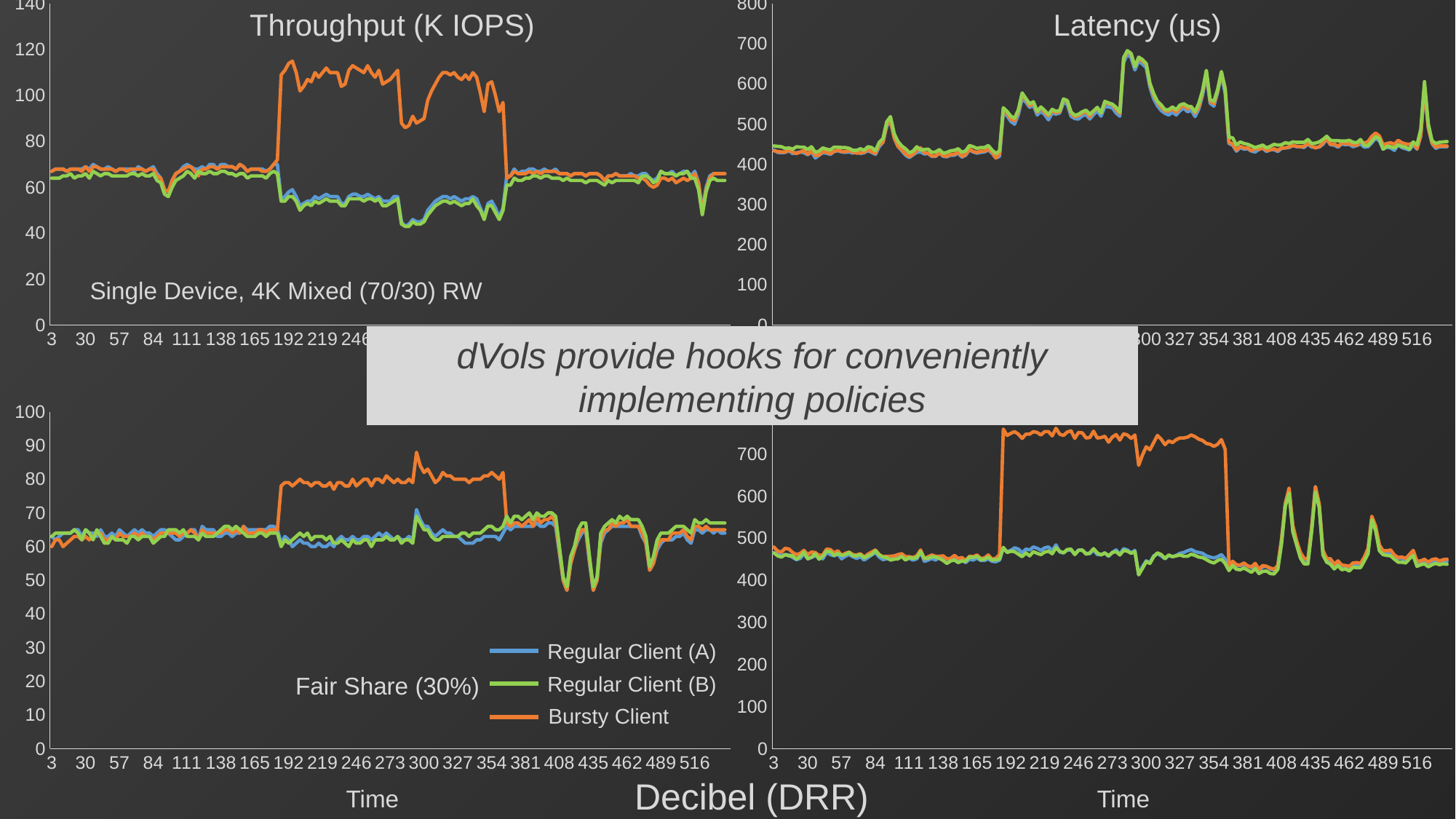

Throughput (K IOPS)
Latency (μs)

### Chart

| Category | Client 1 | Client 2 | Client 3 |
|---|---|---|---|
| 3 | 67.0 | 67.0 | 64.0 |
| 6 | 68.0 | 68.0 | 64.0 |
| 9 | 68.0 | 68.0 | 64.0 |
| 12 | 68.0 | 68.0 | 65.0 |
| 15 | 67.0 | 67.0 | 65.0 |
| 18 | 68.0 | 68.0 | 66.0 |
| 21 | 68.0 | 68.0 | 64.0 |
| 24 | 68.0 | 68.0 | 65.0 |
| 27 | 68.0 | 67.0 | 65.0 |
| 30 | 69.0 | 69.0 | 66.0 |
| 33 | 68.0 | 67.0 | 64.0 |
| 36 | 70.0 | 69.0 | 67.0 |
| 39 | 69.0 | 69.0 | 66.0 |
| 42 | 68.0 | 68.0 | 65.0 |
| 45 | 68.0 | 68.0 | 66.0 |
| 48 | 69.0 | 68.0 | 66.0 |
| 51 | 68.0 | 68.0 | 65.0 |
| 54 | 67.0 | 67.0 | 65.0 |
| 57 | 68.0 | 68.0 | 65.0 |
| 60 | 68.0 | 68.0 | 65.0 |
| 63 | 68.0 | 67.0 | 65.0 |
| 66 | 68.0 | 68.0 | 66.0 |
| 69 | 67.0 | 68.0 | 66.0 |
| 72 | 69.0 | 68.0 | 65.0 |
| 75 | 68.0 | 68.0 | 66.0 |
| 78 | 67.0 | 67.0 | 65.0 |
| 81 | 68.0 | 68.0 | 65.0 |
| 84 | 69.0 | 68.0 | 66.0 |
| 87 | 66.0 | 65.0 | 63.0 |
| 90 | 64.0 | 64.0 | 62.0 |
| 93 | 59.0 | 59.0 | 57.0 |
| 96 | 58.0 | 58.0 | 56.0 |
| 99 | 63.0 | 63.0 | 60.0 |
| 102 | 66.0 | 66.0 | 63.0 |
| 105 | 67.0 | 67.0 | 64.0 |
| 108 | 69.0 | 68.0 | 65.0 |
| 111 | 70.0 | 69.0 | 67.0 |
| 114 | 69.0 | 69.0 | 66.0 |
| 117 | 68.0 | 67.0 | 64.0 |
| 120 | 68.0 | 65.0 | 67.0 |
| 123 | 69.0 | 68.0 | 66.0 |
| 126 | 68.0 | 68.0 | 66.0 |
| 129 | 70.0 | 69.0 | 67.0 |
| 132 | 70.0 | 69.0 | 66.0 |
| 135 | 68.0 | 68.0 | 66.0 |
| 138 | 70.0 | 69.0 | 67.0 |
| 141 | 70.0 | 69.0 | 67.0 |
| 144 | 69.0 | 69.0 | 66.0 |
| 147 | 69.0 | 69.0 | 66.0 |
| 150 | 68.0 | 68.0 | 65.0 |
| 153 | 70.0 | 70.0 | 66.0 |
| 156 | 69.0 | 69.0 | 66.0 |
| 159 | 67.0 | 67.0 | 64.0 |
| 162 | 68.0 | 68.0 | 65.0 |
| 165 | 68.0 | 68.0 | 65.0 |
| 168 | 68.0 | 68.0 | 65.0 |
| 171 | 68.0 | 67.0 | 65.0 |
| 174 | 67.0 | 67.0 | 64.0 |
| 177 | 68.0 | 68.0 | 66.0 |
| 180 | 70.0 | 70.0 | 67.0 |
| 183 | 70.0 | 72.0 | 66.0 |
| 186 | 55.0 | 109.0 | 54.0 |
| 189 | 56.0 | 111.0 | 54.0 |
| 192 | 58.0 | 114.0 | 56.0 |
| 195 | 59.0 | 115.0 | 56.0 |
| 198 | 56.0 | 110.0 | 54.0 |
| 201 | 52.0 | 102.0 | 50.0 |
| 204 | 53.0 | 104.0 | 52.0 |
| 207 | 54.0 | 107.0 | 53.0 |
| 210 | 54.0 | 106.0 | 52.0 |
| 213 | 56.0 | 110.0 | 54.0 |
| 216 | 55.0 | 108.0 | 53.0 |
| 219 | 56.0 | 110.0 | 54.0 |
| 222 | 57.0 | 112.0 | 55.0 |
| 225 | 56.0 | 110.0 | 54.0 |
| 228 | 56.0 | 110.0 | 54.0 |
| 231 | 56.0 | 110.0 | 54.0 |
| 234 | 53.0 | 104.0 | 52.0 |
| 237 | 53.0 | 105.0 | 52.0 |
| 240 | 56.0 | 111.0 | 55.0 |
| 243 | 57.0 | 113.0 | 55.0 |
| 246 | 57.0 | 112.0 | 55.0 |
| 249 | 56.0 | 111.0 | 55.0 |
| 252 | 56.0 | 110.0 | 54.0 |
| 255 | 57.0 | 113.0 | 55.0 |
| 258 | 56.0 | 110.0 | 55.0 |
| 261 | 55.0 | 108.0 | 54.0 |
| 264 | 56.0 | 111.0 | 55.0 |
| 267 | 54.0 | 105.0 | 52.0 |
| 270 | 54.0 | 106.0 | 52.0 |
| 273 | 54.0 | 107.0 | 53.0 |
| 276 | 56.0 | 109.0 | 54.0 |
| 279 | 56.0 | 111.0 | 55.0 |
| 282 | 45.0 | 88.0 | 44.0 |
| 285 | 43.0 | 86.0 | 43.0 |
| 288 | 44.0 | 87.0 | 43.0 |
| 291 | 46.0 | 91.0 | 45.0 |
| 294 | 45.0 | 88.0 | 44.0 |
| 297 | 45.0 | 89.0 | 44.0 |
| 300 | 46.0 | 90.0 | 45.0 |
| 303 | 50.0 | 98.0 | 48.0 |
| 306 | 52.0 | 102.0 | 50.0 |
| 309 | 54.0 | 105.0 | 52.0 |
| 312 | 55.0 | 108.0 | 53.0 |
| 315 | 56.0 | 110.0 | 54.0 |
| 318 | 56.0 | 110.0 | 54.0 |
| 321 | 55.0 | 109.0 | 53.0 |
| 324 | 56.0 | 110.0 | 54.0 |
| 327 | 55.0 | 108.0 | 53.0 |
| 330 | 54.0 | 107.0 | 52.0 |
| 333 | 55.0 | 109.0 | 53.0 |
| 336 | 55.0 | 107.0 | 53.0 |
| 339 | 56.0 | 110.0 | 55.0 |
| 342 | 55.0 | 108.0 | 52.0 |
| 345 | 51.0 | 101.0 | 50.0 |
| 348 | 47.0 | 93.0 | 46.0 |
| 351 | 53.0 | 105.0 | 52.0 |
| 354 | 54.0 | 106.0 | 52.0 |
| 357 | 51.0 | 100.0 | 49.0 |
| 360 | 47.0 | 93.0 | 46.0 |
| 363 | 51.0 | 97.0 | 50.0 |
| 366 | 65.0 | 64.0 | 61.0 |
| 369 | 65.0 | 65.0 | 61.0 |
| 372 | 68.0 | 67.0 | 64.0 |
| 375 | 66.0 | 66.0 | 63.0 |
| 378 | 67.0 | 66.0 | 63.0 |
| 381 | 67.0 | 66.0 | 64.0 |
| 384 | 68.0 | 67.0 | 64.0 |
| 387 | 68.0 | 66.0 | 65.0 |
| 390 | 67.0 | 67.0 | 65.0 |
| 393 | 67.0 | 66.0 | 64.0 |
| 396 | 68.0 | 67.0 | 65.0 |
| 399 | 67.0 | 67.0 | 65.0 |
| 402 | 67.0 | 67.0 | 64.0 |
| 405 | 68.0 | 67.0 | 64.0 |
| 408 | 66.0 | 66.0 | 64.0 |
| 411 | 66.0 | 66.0 | 63.0 |
| 414 | 66.0 | 66.0 | 64.0 |
| 417 | 65.0 | 65.0 | 63.0 |
| 420 | 66.0 | 66.0 | 63.0 |
| 423 | 66.0 | 66.0 | 63.0 |
| 426 | 66.0 | 66.0 | 63.0 |
| 429 | 65.0 | 65.0 | 62.0 |
| 432 | 66.0 | 66.0 | 63.0 |
| 435 | 66.0 | 66.0 | 63.0 |
| 438 | 66.0 | 66.0 | 63.0 |
| 441 | 65.0 | 65.0 | 62.0 |
| 444 | 63.0 | 63.0 | 61.0 |
| 447 | 65.0 | 65.0 | 63.0 |
| 450 | 65.0 | 65.0 | 62.0 |
| 453 | 66.0 | 66.0 | 63.0 |
| 456 | 65.0 | 65.0 | 63.0 |
| 459 | 65.0 | 65.0 | 63.0 |
| 462 | 65.0 | 65.0 | 63.0 |
| 465 | 66.0 | 65.0 | 63.0 |
| 468 | 65.0 | 65.0 | 63.0 |
| 471 | 65.0 | 64.0 | 62.0 |
| 474 | 66.0 | 64.0 | 65.0 |
| 477 | 66.0 | 63.0 | 65.0 |
| 480 | 64.0 | 61.0 | 64.0 |
| 483 | 63.0 | 60.0 | 62.0 |
| 486 | 64.0 | 61.0 | 63.0 |
| 489 | 67.0 | 64.0 | 67.0 |
| 492 | 66.0 | 64.0 | 66.0 |
| 495 | 66.0 | 63.0 | 66.0 |
| 498 | 67.0 | 64.0 | 66.0 |
| 501 | 65.0 | 62.0 | 65.0 |
| 504 | 66.0 | 63.0 | 66.0 |
| 507 | 67.0 | 64.0 | 66.0 |
| 510 | 67.0 | 63.0 | 67.0 |
| 513 | 65.0 | 64.0 | 64.0 |
| 516 | 67.0 | 66.0 | 64.0 |
| 519 | 62.0 | 62.0 | 59.0 |
| 522 | 50.0 | 49.0 | 48.0 |
| 525 | 60.0 | 59.0 | 58.0 |
| 528 | 65.0 | 64.0 | 63.0 |
| 531 | 66.0 | 66.0 | 64.0 |
| 534 | 66.0 | 66.0 | 63.0 |
| 537 | 66.0 | 66.0 | 63.0 |
| 540 | 66.0 | 66.0 | 63.0 |
|  | None | None | None |

### Chart

| Category | Client 1 | Client 2 | Client 3 |
|---|---|---|---|
| 3 | 436.0 | 434.0 | 446.0 |
| 6 | 430.0 | 432.0 | 445.0 |
| 9 | 429.0 | 431.0 | 444.0 |
| 12 | 430.0 | 431.0 | 440.0 |
| 15 | 434.0 | 435.0 | 441.0 |
| 18 | 427.0 | 431.0 | 438.0 |
| 21 | 429.0 | 427.0 | 444.0 |
| 24 | 431.0 | 431.0 | 443.0 |
| 27 | 429.0 | 435.0 | 443.0 |
| 30 | 424.0 | 425.0 | 437.0 |
| 33 | 432.0 | 435.0 | 444.0 |
| 36 | 416.0 | 422.0 | 430.0 |
| 39 | 423.0 | 423.0 | 433.0 |
| 42 | 429.0 | 433.0 | 441.0 |
| 45 | 428.0 | 430.0 | 438.0 |
| 48 | 425.0 | 427.0 | 436.0 |
| 51 | 432.0 | 432.0 | 443.0 |
| 54 | 434.0 | 436.0 | 443.0 |
| 57 | 431.0 | 432.0 | 442.0 |
| 60 | 430.0 | 432.0 | 442.0 |
| 63 | 431.0 | 434.0 | 440.0 |
| 66 | 428.0 | 431.0 | 435.0 |
| 69 | 435.0 | 428.0 | 435.0 |
| 72 | 427.0 | 429.0 | 439.0 |
| 75 | 429.0 | 430.0 | 435.0 |
| 78 | 434.0 | 438.0 | 444.0 |
| 81 | 430.0 | 431.0 | 442.0 |
| 84 | 425.0 | 428.0 | 434.0 |
| 87 | 444.0 | 449.0 | 455.0 |
| 90 | 455.0 | 455.0 | 464.0 |
| 93 | 495.0 | 500.0 | 506.0 |
| 96 | 508.0 | 509.0 | 519.0 |
| 99 | 465.0 | 466.0 | 476.0 |
| 102 | 445.0 | 445.0 | 457.0 |
| 105 | 434.0 | 437.0 | 446.0 |
| 108 | 423.0 | 426.0 | 439.0 |
| 111 | 417.0 | 420.0 | 429.0 |
| 114 | 424.0 | 425.0 | 433.0 |
| 117 | 430.0 | 435.0 | 444.0 |
| 120 | 431.0 | 441.0 | 436.0 |
| 123 | 426.0 | 429.0 | 437.0 |
| 126 | 427.0 | 428.0 | 438.0 |
| 129 | 420.0 | 421.0 | 430.0 |
| 132 | 420.0 | 421.0 | 431.0 |
| 135 | 429.0 | 428.0 | 437.0 |
| 138 | 420.0 | 422.0 | 428.0 |
| 141 | 419.0 | 420.0 | 430.0 |
| 144 | 423.0 | 425.0 | 434.0 |
| 147 | 423.0 | 425.0 | 435.0 |
| 150 | 428.0 | 431.0 | 439.0 |
| 153 | 418.0 | 420.0 | 430.0 |
| 156 | 423.0 | 425.0 | 434.0 |
| 159 | 436.0 | 438.0 | 447.0 |
| 162 | 431.0 | 432.0 | 444.0 |
| 165 | 428.0 | 430.0 | 440.0 |
| 168 | 430.0 | 433.0 | 442.0 |
| 171 | 431.0 | 433.0 | 442.0 |
| 174 | 436.0 | 438.0 | 447.0 |
| 177 | 428.0 | 431.0 | 436.0 |
| 180 | 416.0 | 416.0 | 427.0 |
| 183 | 420.0 | 426.0 | 434.0 |
| 186 | 530.0 | 537.0 | 541.0 |
| 189 | 521.0 | 528.0 | 532.0 |
| 192 | 507.0 | 513.0 | 520.0 |
| 195 | 500.0 | 509.0 | 515.0 |
| 198 | 524.0 | 532.0 | 536.0 |
| 201 | 564.0 | 573.0 | 578.0 |
| 204 | 555.0 | 562.0 | 564.0 |
| 207 | 542.0 | 546.0 | 551.0 |
| 210 | 547.0 | 553.0 | 556.0 |
| 213 | 523.0 | 530.0 | 532.0 |
| 216 | 532.0 | 542.0 | 543.0 |
| 219 | 524.0 | 529.0 | 534.0 |
| 222 | 511.0 | 521.0 | 524.0 |
| 225 | 528.0 | 533.0 | 537.0 |
| 228 | 525.0 | 529.0 | 532.0 |
| 231 | 528.0 | 531.0 | 534.0 |
| 234 | 554.0 | 561.0 | 563.0 |
| 237 | 550.0 | 558.0 | 559.0 |
| 240 | 520.0 | 528.0 | 531.0 |
| 243 | 514.0 | 518.0 | 522.0 |
| 246 | 513.0 | 522.0 | 525.0 |
| 249 | 521.0 | 527.0 | 531.0 |
| 252 | 524.0 | 532.0 | 535.0 |
| 255 | 513.0 | 519.0 | 525.0 |
| 258 | 524.0 | 533.0 | 533.0 |
| 261 | 533.0 | 539.0 | 542.0 |
| 264 | 520.0 | 528.0 | 528.0 |
| 267 | 544.0 | 554.0 | 557.0 |
| 270 | 543.0 | 551.0 | 553.0 |
| 273 | 541.0 | 549.0 | 550.0 |
| 276 | 528.0 | 537.0 | 542.0 |
| 279 | 520.0 | 527.0 | 530.0 |
| 282 | 653.0 | 663.0 | 666.0 |
| 285 | 675.0 | 681.0 | 683.0 |
| 288 | 665.0 | 674.0 | 676.0 |
| 291 | 635.0 | 643.0 | 643.0 |
| 294 | 657.0 | 664.0 | 667.0 |
| 297 | 650.0 | 657.0 | 661.0 |
| 300 | 641.0 | 650.0 | 651.0 |
| 303 | 592.0 | 599.0 | 602.0 |
| 306 | 563.0 | 572.0 | 576.0 |
| 309 | 546.0 | 555.0 | 557.0 |
| 312 | 534.0 | 542.0 | 548.0 |
| 315 | 527.0 | 533.0 | 536.0 |
| 318 | 523.0 | 533.0 | 536.0 |
| 321 | 530.0 | 538.0 | 543.0 |
| 324 | 523.0 | 530.0 | 536.0 |
| 327 | 534.0 | 541.0 | 548.0 |
| 330 | 540.0 | 547.0 | 551.0 |
| 333 | 531.0 | 538.0 | 545.0 |
| 336 | 535.0 | 544.0 | 543.0 |
| 339 | 519.0 | 528.0 | 531.0 |
| 342 | 538.0 | 543.0 | 552.0 |
| 345 | 572.0 | 581.0 | 584.0 |
| 348 | 624.0 | 629.0 | 634.0 |
| 351 | 552.0 | 557.0 | 561.0 |
| 354 | 545.0 | 551.0 | 557.0 |
| 357 | 579.0 | 584.0 | 587.0 |
| 360 | 623.0 | 629.0 | 631.0 |
| 363 | 576.0 | 589.0 | 587.0 |
| 366 | 452.0 | 456.0 | 468.0 |
| 369 | 448.0 | 450.0 | 466.0 |
| 372 | 433.0 | 436.0 | 448.0 |
| 375 | 442.0 | 445.0 | 456.0 |
| 378 | 438.0 | 441.0 | 452.0 |
| 381 | 439.0 | 441.0 | 450.0 |
| 384 | 433.0 | 434.0 | 446.0 |
| 387 | 431.0 | 441.0 | 442.0 |
| 390 | 438.0 | 437.0 | 445.0 |
| 393 | 440.0 | 442.0 | 448.0 |
| 396 | 432.0 | 435.0 | 441.0 |
| 399 | 437.0 | 436.0 | 445.0 |
| 402 | 437.0 | 439.0 | 450.0 |
| 405 | 432.0 | 435.0 | 448.0 |
| 408 | 440.0 | 441.0 | 449.0 |
| 411 | 441.0 | 441.0 | 454.0 |
| 414 | 442.0 | 444.0 | 452.0 |
| 417 | 447.0 | 447.0 | 456.0 |
| 420 | 444.0 | 445.0 | 455.0 |
| 423 | 444.0 | 444.0 | 455.0 |
| 426 | 442.0 | 445.0 | 455.0 |
| 429 | 451.0 | 452.0 | 462.0 |
| 432 | 443.0 | 446.0 | 452.0 |
| 435 | 443.0 | 441.0 | 453.0 |
| 438 | 443.0 | 444.0 | 456.0 |
| 441 | 450.0 | 453.0 | 462.0 |
| 444 | 463.0 | 464.0 | 470.0 |
| 447 | 449.0 | 450.0 | 460.0 |
| 450 | 448.0 | 451.0 | 459.0 |
| 453 | 443.0 | 445.0 | 459.0 |
| 456 | 451.0 | 453.0 | 458.0 |
| 459 | 449.0 | 452.0 | 458.0 |
| 462 | 450.0 | 451.0 | 460.0 |
| 465 | 444.0 | 449.0 | 455.0 |
| 468 | 447.0 | 447.0 | 454.0 |
| 471 | 451.0 | 458.0 | 462.0 |
| 474 | 443.0 | 453.0 | 447.0 |
| 477 | 444.0 | 457.0 | 447.0 |
| 480 | 454.0 | 470.0 | 458.0 |
| 483 | 465.0 | 478.0 | 469.0 |
| 486 | 459.0 | 471.0 | 464.0 |
| 489 | 438.0 | 449.0 | 438.0 |
| 492 | 443.0 | 452.0 | 445.0 |
| 495 | 441.0 | 454.0 | 444.0 |
| 498 | 435.0 | 450.0 | 441.0 |
| 501 | 449.0 | 460.0 | 449.0 |
| 504 | 442.0 | 454.0 | 445.0 |
| 507 | 439.0 | 451.0 | 443.0 |
| 510 | 436.0 | 450.0 | 438.0 |
| 513 | 449.0 | 454.0 | 456.0 |
| 516 | 438.0 | 439.0 | 448.0 |
| 519 | 470.0 | 472.0 | 487.0 |
| 522 | 590.0 | 593.0 | 606.0 |
| 525 | 491.0 | 493.0 | 502.0 |
| 528 | 452.0 | 454.0 | 459.0 |
| 531 | 440.0 | 443.0 | 452.0 |
| 534 | 444.0 | 446.0 | 455.0 |
| 537 | 444.0 | 446.0 | 456.0 |
| 540 | 444.0 | 446.0 | 457.0 |
|  | None | None | None |
Single Device, 4K Mixed (70/30) RW
dVols provide hooks for conveniently implementing policies
No Isolation (FCFS)

### Chart

| Category | Client 1 | Client 2 | Client 3 |
|---|---|---|---|
| 3 | 63.0 | 60.0 | 63.0 |
| 6 | 62.0 | 62.0 | 64.0 |
| 9 | 63.0 | 62.0 | 64.0 |
| 12 | 64.0 | 60.0 | 64.0 |
| 15 | 64.0 | 61.0 | 64.0 |
| 18 | 64.0 | 62.0 | 64.0 |
| 21 | 65.0 | 63.0 | 65.0 |
| 24 | 65.0 | 63.0 | 64.0 |
| 27 | 63.0 | 62.0 | 62.0 |
| 30 | 65.0 | 63.0 | 65.0 |
| 33 | 64.0 | 62.0 | 64.0 |
| 36 | 64.0 | 63.0 | 62.0 |
| 39 | 63.0 | 64.0 | 65.0 |
| 42 | 65.0 | 64.0 | 63.0 |
| 45 | 63.0 | 62.0 | 61.0 |
| 48 | 63.0 | 62.0 | 61.0 |
| 51 | 64.0 | 63.0 | 63.0 |
| 54 | 63.0 | 62.0 | 62.0 |
| 57 | 65.0 | 64.0 | 62.0 |
| 60 | 64.0 | 63.0 | 62.0 |
| 63 | 63.0 | 63.0 | 61.0 |
| 66 | 64.0 | 63.0 | 63.0 |
| 69 | 65.0 | 64.0 | 63.0 |
| 72 | 64.0 | 63.0 | 62.0 |
| 75 | 65.0 | 64.0 | 63.0 |
| 78 | 64.0 | 63.0 | 63.0 |
| 81 | 64.0 | 63.0 | 63.0 |
| 84 | 63.0 | 62.0 | 61.0 |
| 87 | 64.0 | 63.0 | 62.0 |
| 90 | 65.0 | 64.0 | 63.0 |
| 93 | 65.0 | 64.0 | 63.0 |
| 96 | 64.0 | 64.0 | 65.0 |
| 99 | 63.0 | 64.0 | 65.0 |
| 102 | 62.0 | 64.0 | 65.0 |
| 105 | 62.0 | 63.0 | 64.0 |
| 108 | 63.0 | 64.0 | 65.0 |
| 111 | 64.0 | 64.0 | 63.0 |
| 114 | 65.0 | 65.0 | 63.0 |
| 117 | 65.0 | 64.0 | 63.0 |
| 120 | 62.0 | 62.0 | 62.0 |
| 123 | 66.0 | 65.0 | 64.0 |
| 126 | 65.0 | 64.0 | 63.0 |
| 129 | 65.0 | 64.0 | 63.0 |
| 132 | 65.0 | 64.0 | 63.0 |
| 135 | 63.0 | 64.0 | 64.0 |
| 138 | 63.0 | 64.0 | 65.0 |
| 141 | 64.0 | 65.0 | 66.0 |
| 144 | 64.0 | 65.0 | 66.0 |
| 147 | 63.0 | 64.0 | 65.0 |
| 150 | 64.0 | 65.0 | 66.0 |
| 153 | 64.0 | 64.0 | 65.0 |
| 156 | 66.0 | 66.0 | 64.0 |
| 159 | 65.0 | 64.0 | 63.0 |
| 162 | 65.0 | 64.0 | 63.0 |
| 165 | 65.0 | 64.0 | 63.0 |
| 168 | 65.0 | 65.0 | 64.0 |
| 171 | 65.0 | 65.0 | 64.0 |
| 174 | 65.0 | 64.0 | 63.0 |
| 177 | 66.0 | 65.0 | 64.0 |
| 180 | 66.0 | 65.0 | 64.0 |
| 183 | 65.0 | 65.0 | 64.0 |
| 186 | 61.0 | 78.0 | 60.0 |
| 189 | 63.0 | 79.0 | 62.0 |
| 192 | 62.0 | 79.0 | 61.0 |
| 195 | 60.0 | 78.0 | 62.0 |
| 198 | 61.0 | 79.0 | 63.0 |
| 201 | 62.0 | 80.0 | 64.0 |
| 204 | 61.0 | 79.0 | 63.0 |
| 207 | 61.0 | 79.0 | 64.0 |
| 210 | 60.0 | 78.0 | 62.0 |
| 213 | 60.0 | 79.0 | 63.0 |
| 216 | 61.0 | 79.0 | 63.0 |
| 219 | 60.0 | 78.0 | 63.0 |
| 222 | 60.0 | 78.0 | 62.0 |
| 225 | 61.0 | 79.0 | 63.0 |
| 228 | 60.0 | 77.0 | 61.0 |
| 231 | 62.0 | 79.0 | 61.0 |
| 234 | 63.0 | 79.0 | 62.0 |
| 237 | 62.0 | 78.0 | 61.0 |
| 240 | 62.0 | 78.0 | 60.0 |
| 243 | 63.0 | 80.0 | 62.0 |
| 246 | 62.0 | 78.0 | 61.0 |
| 249 | 62.0 | 79.0 | 61.0 |
| 252 | 63.0 | 80.0 | 62.0 |
| 255 | 63.0 | 80.0 | 62.0 |
| 258 | 62.0 | 78.0 | 60.0 |
| 261 | 63.0 | 80.0 | 62.0 |
| 264 | 64.0 | 80.0 | 62.0 |
| 267 | 63.0 | 79.0 | 62.0 |
| 270 | 64.0 | 81.0 | 63.0 |
| 273 | 63.0 | 80.0 | 62.0 |
| 276 | 62.0 | 79.0 | 62.0 |
| 279 | 63.0 | 80.0 | 63.0 |
| 282 | 62.0 | 79.0 | 61.0 |
| 285 | 62.0 | 79.0 | 62.0 |
| 288 | 63.0 | 80.0 | 62.0 |
| 291 | 62.0 | 79.0 | 61.0 |
| 294 | 71.0 | 88.0 | 69.0 |
| 297 | 68.0 | 84.0 | 67.0 |
| 300 | 66.0 | 82.0 | 65.0 |
| 303 | 66.0 | 83.0 | 65.0 |
| 306 | 64.0 | 81.0 | 63.0 |
| 309 | 63.0 | 79.0 | 62.0 |
| 312 | 64.0 | 80.0 | 62.0 |
| 315 | 65.0 | 82.0 | 63.0 |
| 318 | 64.0 | 81.0 | 63.0 |
| 321 | 64.0 | 81.0 | 63.0 |
| 324 | 63.0 | 80.0 | 63.0 |
| 327 | 63.0 | 80.0 | 63.0 |
| 330 | 62.0 | 80.0 | 64.0 |
| 333 | 61.0 | 80.0 | 64.0 |
| 336 | 61.0 | 79.0 | 63.0 |
| 339 | 61.0 | 80.0 | 64.0 |
| 342 | 62.0 | 80.0 | 64.0 |
| 345 | 62.0 | 80.0 | 64.0 |
| 348 | 63.0 | 81.0 | 65.0 |
| 351 | 63.0 | 81.0 | 66.0 |
| 354 | 63.0 | 82.0 | 66.0 |
| 357 | 63.0 | 81.0 | 65.0 |
| 360 | 62.0 | 80.0 | 65.0 |
| 363 | 64.0 | 82.0 | 66.0 |
| 366 | 66.0 | 67.0 | 69.0 |
| 369 | 65.0 | 66.0 | 67.0 |
| 372 | 66.0 | 67.0 | 69.0 |
| 375 | 66.0 | 67.0 | 69.0 |
| 378 | 66.0 | 66.0 | 68.0 |
| 381 | 66.0 | 67.0 | 69.0 |
| 384 | 66.0 | 68.0 | 70.0 |
| 387 | 66.0 | 66.0 | 68.0 |
| 390 | 67.0 | 69.0 | 70.0 |
| 393 | 66.0 | 67.0 | 69.0 |
| 396 | 66.0 | 68.0 | 69.0 |
| 399 | 67.0 | 68.0 | 70.0 |
| 402 | 67.0 | 69.0 | 70.0 |
| 405 | 66.0 | 67.0 | 69.0 |
| 408 | 58.0 | 59.0 | 60.0 |
| 411 | 50.0 | 50.0 | 51.0 |
| 414 | 47.0 | 47.0 | 48.0 |
| 417 | 55.0 | 55.0 | 57.0 |
| 420 | 59.0 | 59.0 | 60.0 |
| 423 | 62.0 | 63.0 | 65.0 |
| 426 | 64.0 | 65.0 | 67.0 |
| 429 | 65.0 | 65.0 | 67.0 |
| 432 | 55.0 | 56.0 | 57.0 |
| 435 | 47.0 | 47.0 | 48.0 |
| 438 | 50.0 | 50.0 | 51.0 |
| 441 | 61.0 | 62.0 | 64.0 |
| 444 | 64.0 | 65.0 | 66.0 |
| 447 | 65.0 | 65.0 | 67.0 |
| 450 | 66.0 | 67.0 | 68.0 |
| 453 | 66.0 | 66.0 | 67.0 |
| 456 | 66.0 | 67.0 | 69.0 |
| 459 | 66.0 | 67.0 | 68.0 |
| 462 | 66.0 | 68.0 | 69.0 |
| 465 | 66.0 | 66.0 | 68.0 |
| 468 | 66.0 | 66.0 | 68.0 |
| 471 | 66.0 | 66.0 | 68.0 |
| 474 | 63.0 | 64.0 | 66.0 |
| 477 | 61.0 | 61.0 | 63.0 |
| 480 | 53.0 | 53.0 | 54.0 |
| 483 | 55.0 | 55.0 | 57.0 |
| 486 | 59.0 | 60.0 | 62.0 |
| 489 | 61.0 | 62.0 | 64.0 |
| 492 | 62.0 | 62.0 | 64.0 |
| 495 | 62.0 | 62.0 | 64.0 |
| 498 | 62.0 | 64.0 | 65.0 |
| 501 | 63.0 | 64.0 | 66.0 |
| 504 | 63.0 | 64.0 | 66.0 |
| 507 | 64.0 | 65.0 | 66.0 |
| 510 | 62.0 | 63.0 | 65.0 |
| 513 | 61.0 | 62.0 | 64.0 |
| 516 | 65.0 | 66.0 | 68.0 |
| 519 | 65.0 | 66.0 | 67.0 |
| 522 | 64.0 | 65.0 | 67.0 |
| 525 | 65.0 | 66.0 | 68.0 |
| 528 | 65.0 | 65.0 | 67.0 |
| 531 | 64.0 | 65.0 | 67.0 |
| 534 | 65.0 | 65.0 | 67.0 |
| 537 | 64.0 | 65.0 | 67.0 |
| 540 | 64.0 | 65.0 | 67.0 |
|  | None | None | None |

### Chart

| Category | Client 1 | Client 2 | Client 3 |
|---|---|---|---|
| 3 | 465.0 | 479.0 | 465.0 |
| 6 | 462.0 | 469.0 | 458.0 |
| 9 | 459.0 | 467.0 | 455.0 |
| 12 | 461.0 | 476.0 | 461.0 |
| 15 | 460.0 | 474.0 | 458.0 |
| 18 | 454.0 | 466.0 | 458.0 |
| 21 | 449.0 | 461.0 | 450.0 |
| 24 | 452.0 | 464.0 | 457.0 |
| 27 | 463.0 | 471.0 | 467.0 |
| 30 | 451.0 | 461.0 | 451.0 |
| 33 | 454.0 | 467.0 | 455.0 |
| 36 | 458.0 | 466.0 | 463.0 |
| 39 | 458.0 | 459.0 | 450.0 |
| 42 | 451.0 | 460.0 | 457.0 |
| 45 | 466.0 | 474.0 | 469.0 |
| 48 | 461.0 | 473.0 | 468.0 |
| 51 | 458.0 | 465.0 | 459.0 |
| 54 | 462.0 | 470.0 | 464.0 |
| 57 | 451.0 | 459.0 | 459.0 |
| 60 | 457.0 | 464.0 | 461.0 |
| 63 | 461.0 | 467.0 | 466.0 |
| 66 | 456.0 | 461.0 | 458.0 |
| 69 | 452.0 | 460.0 | 458.0 |
| 72 | 456.0 | 463.0 | 461.0 |
| 75 | 448.0 | 455.0 | 453.0 |
| 78 | 454.0 | 462.0 | 458.0 |
| 81 | 460.0 | 467.0 | 462.0 |
| 84 | 466.0 | 472.0 | 470.0 |
| 87 | 455.0 | 461.0 | 460.0 |
| 90 | 449.0 | 456.0 | 455.0 |
| 93 | 451.0 | 457.0 | 454.0 |
| 96 | 452.0 | 457.0 | 448.0 |
| 99 | 455.0 | 458.0 | 450.0 |
| 102 | 460.0 | 461.0 | 451.0 |
| 105 | 461.0 | 463.0 | 457.0 |
| 108 | 453.0 | 456.0 | 448.0 |
| 111 | 452.0 | 456.0 | 454.0 |
| 114 | 448.0 | 454.0 | 452.0 |
| 117 | 451.0 | 458.0 | 454.0 |
| 120 | 467.0 | 472.0 | 468.0 |
| 123 | 445.0 | 451.0 | 452.0 |
| 126 | 448.0 | 456.0 | 452.0 |
| 129 | 452.0 | 460.0 | 456.0 |
| 132 | 448.0 | 457.0 | 455.0 |
| 135 | 455.0 | 457.0 | 452.0 |
| 138 | 455.0 | 458.0 | 447.0 |
| 141 | 450.0 | 451.0 | 440.0 |
| 144 | 452.0 | 452.0 | 446.0 |
| 147 | 456.0 | 459.0 | 448.0 |
| 150 | 449.0 | 452.0 | 442.0 |
| 153 | 447.0 | 454.0 | 446.0 |
| 156 | 442.0 | 447.0 | 445.0 |
| 159 | 450.0 | 457.0 | 455.0 |
| 162 | 448.0 | 456.0 | 454.0 |
| 165 | 453.0 | 460.0 | 457.0 |
| 168 | 447.0 | 452.0 | 449.0 |
| 171 | 447.0 | 453.0 | 450.0 |
| 174 | 451.0 | 460.0 | 455.0 |
| 177 | 445.0 | 450.0 | 448.0 |
| 180 | 444.0 | 452.0 | 449.0 |
| 183 | 448.0 | 461.0 | 450.0 |
| 186 | 477.0 | 759.0 | 478.0 |
| 189 | 468.0 | 744.0 | 466.0 |
| 192 | 471.0 | 749.0 | 469.0 |
| 195 | 477.0 | 753.0 | 468.0 |
| 198 | 474.0 | 747.0 | 462.0 |
| 201 | 465.0 | 737.0 | 456.0 |
| 204 | 474.0 | 747.0 | 465.0 |
| 207 | 472.0 | 747.0 | 458.0 |
| 210 | 479.0 | 753.0 | 468.0 |
| 213 | 476.0 | 751.0 | 464.0 |
| 216 | 471.0 | 745.0 | 461.0 |
| 219 | 477.0 | 753.0 | 467.0 |
| 222 | 479.0 | 753.0 | 469.0 |
| 225 | 470.0 | 743.0 | 463.0 |
| 228 | 484.0 | 761.0 | 477.0 |
| 231 | 467.0 | 747.0 | 469.0 |
| 234 | 465.0 | 744.0 | 465.0 |
| 237 | 472.0 | 752.0 | 473.0 |
| 240 | 472.0 | 755.0 | 474.0 |
| 243 | 462.0 | 737.0 | 461.0 |
| 246 | 472.0 | 751.0 | 471.0 |
| 249 | 471.0 | 750.0 | 472.0 |
| 252 | 464.0 | 738.0 | 462.0 |
| 255 | 463.0 | 739.0 | 465.0 |
| 258 | 472.0 | 754.0 | 475.0 |
| 261 | 461.0 | 738.0 | 465.0 |
| 264 | 461.0 | 739.0 | 460.0 |
| 267 | 465.0 | 742.0 | 465.0 |
| 270 | 457.0 | 728.0 | 458.0 |
| 273 | 466.0 | 740.0 | 466.0 |
| 276 | 472.0 | 746.0 | 468.0 |
| 279 | 462.0 | 733.0 | 460.0 |
| 282 | 475.0 | 748.0 | 471.0 |
| 285 | 472.0 | 745.0 | 469.0 |
| 288 | 465.0 | 737.0 | 464.0 |
| 291 | 471.0 | 745.0 | 468.0 |
| 294 | 413.0 | 673.0 | 413.0 |
| 297 | 432.0 | 697.0 | 428.0 |
| 300 | 446.0 | 717.0 | 444.0 |
| 303 | 442.0 | 710.0 | 440.0 |
| 306 | 458.0 | 727.0 | 456.0 |
| 309 | 463.0 | 744.0 | 465.0 |
| 312 | 458.0 | 735.0 | 461.0 |
| 315 | 451.0 | 722.0 | 452.0 |
| 318 | 459.0 | 731.0 | 460.0 |
| 321 | 456.0 | 727.0 | 456.0 |
| 324 | 459.0 | 734.0 | 458.0 |
| 327 | 464.0 | 738.0 | 460.0 |
| 330 | 466.0 | 738.0 | 457.0 |
| 333 | 470.0 | 740.0 | 457.0 |
| 336 | 473.0 | 745.0 | 462.0 |
| 339 | 468.0 | 741.0 | 459.0 |
| 342 | 466.0 | 735.0 | 455.0 |
| 345 | 464.0 | 732.0 | 454.0 |
| 348 | 458.0 | 725.0 | 449.0 |
| 351 | 455.0 | 723.0 | 444.0 |
| 354 | 453.0 | 718.0 | 441.0 |
| 357 | 456.0 | 723.0 | 447.0 |
| 360 | 461.0 | 734.0 | 450.0 |
| 363 | 450.0 | 711.0 | 440.0 |
| 366 | 433.0 | 436.0 | 423.0 |
| 369 | 443.0 | 445.0 | 435.0 |
| 372 | 434.0 | 437.0 | 426.0 |
| 375 | 435.0 | 436.0 | 425.0 |
| 378 | 438.0 | 441.0 | 429.0 |
| 381 | 434.0 | 434.0 | 424.0 |
| 384 | 430.0 | 432.0 | 419.0 |
| 387 | 436.0 | 440.0 | 428.0 |
| 390 | 423.0 | 426.0 | 416.0 |
| 393 | 432.0 | 435.0 | 421.0 |
| 396 | 433.0 | 433.0 | 422.0 |
| 399 | 427.0 | 429.0 | 416.0 |
| 402 | 424.0 | 426.0 | 415.0 |
| 405 | 433.0 | 435.0 | 426.0 |
| 408 | 496.0 | 498.0 | 487.0 |
| 411 | 583.0 | 582.0 | 576.0 |
| 414 | 615.0 | 619.0 | 607.0 |
| 417 | 525.0 | 530.0 | 515.0 |
| 420 | 491.0 | 494.0 | 484.0 |
| 423 | 464.0 | 466.0 | 453.0 |
| 426 | 449.0 | 452.0 | 439.0 |
| 429 | 445.0 | 450.0 | 439.0 |
| 432 | 525.0 | 526.0 | 516.0 |
| 435 | 622.0 | 622.0 | 610.0 |
| 438 | 576.0 | 582.0 | 573.0 |
| 441 | 471.0 | 471.0 | 460.0 |
| 444 | 448.0 | 452.0 | 443.0 |
| 447 | 444.0 | 451.0 | 438.0 |
| 450 | 435.0 | 438.0 | 427.0 |
| 453 | 439.0 | 446.0 | 435.0 |
| 456 | 433.0 | 436.0 | 425.0 |
| 459 | 432.0 | 435.0 | 427.0 |
| 462 | 431.0 | 433.0 | 422.0 |
| 465 | 437.0 | 441.0 | 431.0 |
| 468 | 435.0 | 442.0 | 430.0 |
| 471 | 436.0 | 440.0 | 430.0 |
| 474 | 453.0 | 455.0 | 446.0 |
| 477 | 470.0 | 476.0 | 463.0 |
| 480 | 547.0 | 552.0 | 544.0 |
| 483 | 524.0 | 529.0 | 518.0 |
| 486 | 483.0 | 484.0 | 470.0 |
| 489 | 469.0 | 470.0 | 461.0 |
| 492 | 463.0 | 470.0 | 459.0 |
| 495 | 466.0 | 472.0 | 458.0 |
| 498 | 458.0 | 460.0 | 450.0 |
| 501 | 452.0 | 454.0 | 443.0 |
| 504 | 452.0 | 455.0 | 443.0 |
| 507 | 446.0 | 452.0 | 441.0 |
| 510 | 461.0 | 461.0 | 451.0 |
| 513 | 468.0 | 471.0 | 459.0 |
| 516 | 442.0 | 445.0 | 433.0 |
| 519 | 444.0 | 446.0 | 437.0 |
| 522 | 447.0 | 450.0 | 439.0 |
| 525 | 441.0 | 443.0 | 432.0 |
| 528 | 445.0 | 449.0 | 437.0 |
| 531 | 448.0 | 451.0 | 440.0 |
| 534 | 442.0 | 446.0 | 437.0 |
| 537 | 446.0 | 449.0 | 439.0 |
| 540 | 445.0 | 450.0 | 438.0 |
|  | None | None | None |
Regular Client (A)
Regular Client (B)
Bursty Client
Fair Share (30%)
Decibel (DRR)
Time
Time